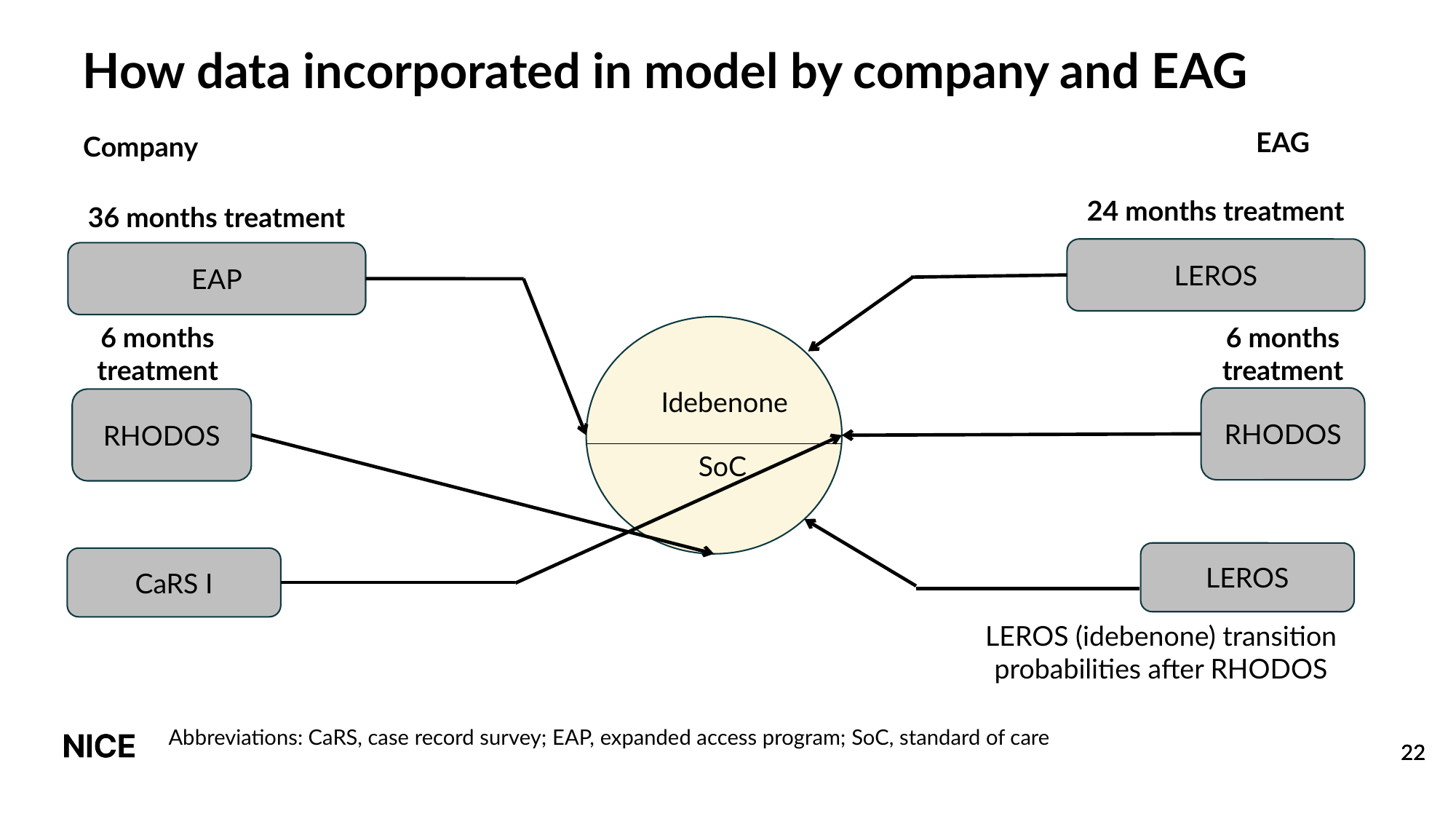

# How data incorporated in model by company and EAG
EAG
Company
24 months treatment
36 months treatment
LEROS
EAP
6 months treatment

Idebenone
RHODOS
RHODOS
SoC
LEROS
CaRS I
6 months treatment
LEROS (idebenone) transition probabilities after RHODOS
Abbreviations: CaRS, case record survey; EAP, expanded access program; SoC, standard of care